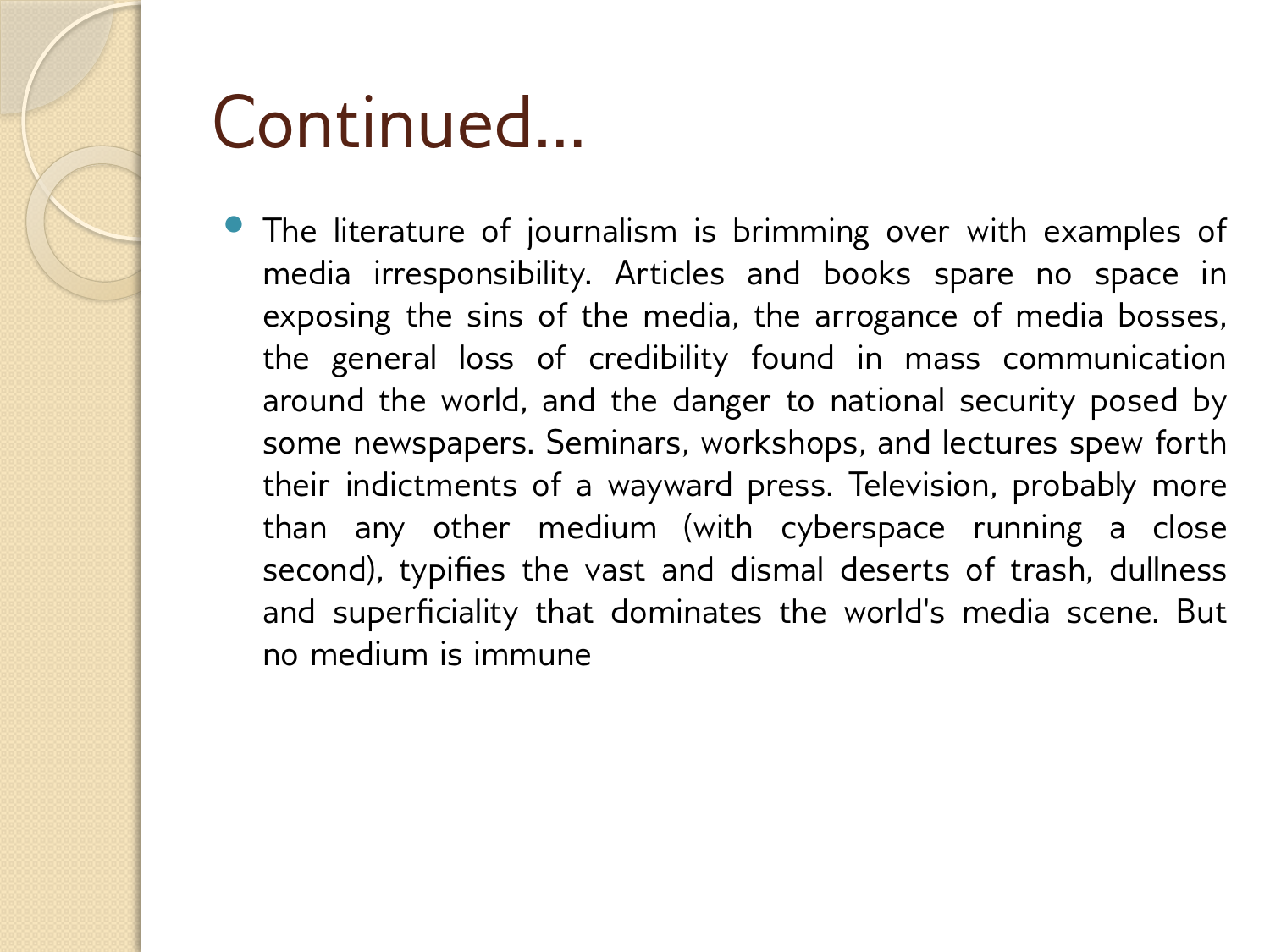

# Continued…
The literature of journalism is brimming over with examples of media irresponsibility. Articles and books spare no space in exposing the sins of the media, the arrogance of media bosses, the general loss of credibility found in mass communication around the world, and the danger to national security posed by some newspapers. Seminars, workshops, and lectures spew forth their indictments of a wayward press. Television, probably more than any other medium (with cyberspace running a close second), typifies the vast and dismal deserts of trash, dullness and superficiality that dominates the world's media scene. But no medium is immune